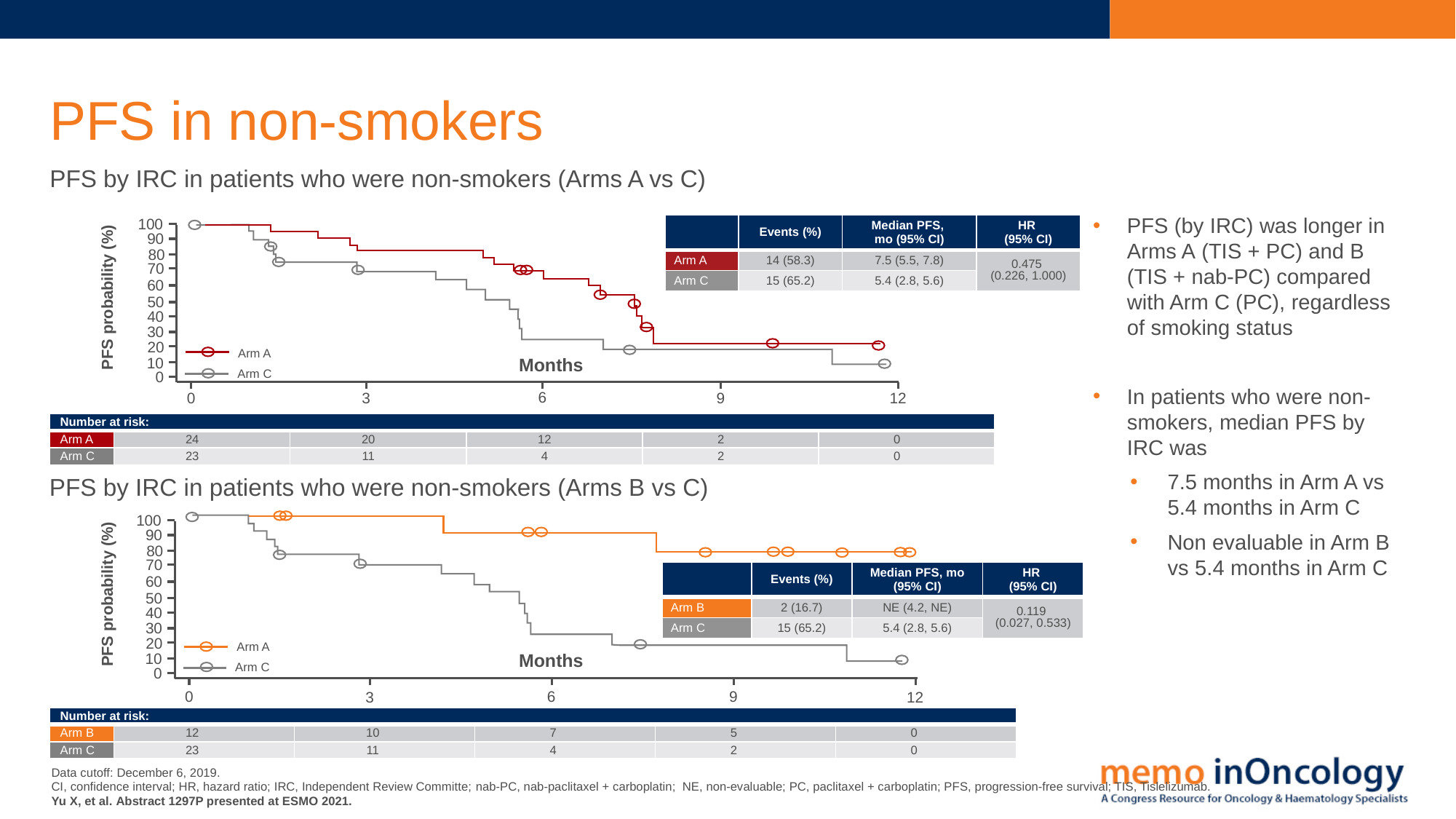

# PFS in non-smokers
PFS by IRC in patients who were non-smokers (Arms A vs C)
PFS (by IRC) was longer in Arms A (TIS + PC) and B (TIS + nab-PC) compared with Arm C (PC), regardless of smoking status

In patients who were non-smokers, median PFS by
IRC was
7.5 months in Arm A vs 5.4 months in Arm C
Non evaluable in Arm B vs 5.4 months in Arm C
100
|  | Events (%) | Median PFS, mo (95% CI) | HR (95% CI) |
| --- | --- | --- | --- |
| Arm A | 14 (58.3) | 7.5 (5.5, 7.8) | 0.475 (0.226, 1.000) |
| Arm C | 15 (65.2) | 5.4 (2.8, 5.6) |  |

90

80

70

60
PFS probability (%)
50

40
30

20

Arm A

10
Months

Arm C
0

6
12
3
9
0
| Number at risk: |  |  |  |  |  |
| --- | --- | --- | --- | --- | --- |
| Arm A | 24 | 20 | 12 | 2 | 0 |
| Arm C | 23 | 11 | 4 | 2 | 0 |
PFS by IRC in patients who were non-smokers (Arms B vs C)
100

90

80

70

|  | Events (%) | Median PFS, mo (95% CI) | HR (95% CI) |
| --- | --- | --- | --- |
| Arm B | 2 (16.7) | NE (4.2, NE) | 0.119 (0.027, 0.533) |
| Arm C | 15 (65.2) | 5.4 (2.8, 5.6) |  |
60
PFS probability (%)
50
40
30
20
Arm A

Months
10
Arm C

0

0
9
6
3
12
| Number at risk: |  |  |  |  |  |
| --- | --- | --- | --- | --- | --- |
| Arm B | 12 | 10 | 7 | 5 | 0 |
| Arm C | 23 | 11 | 4 | 2 | 0 |
Data cutoff: December 6, 2019.
CI, confidence interval; HR, hazard ratio; IRC, Independent Review Committe; nab-PC, nab-paclitaxel + carboplatin;  NE, non-evaluable; PC, paclitaxel + carboplatin; PFS, progression-free survival; TIS, Tislelizumab.
Yu X, et al. Abstract 1297P presented at ESMO 2021.